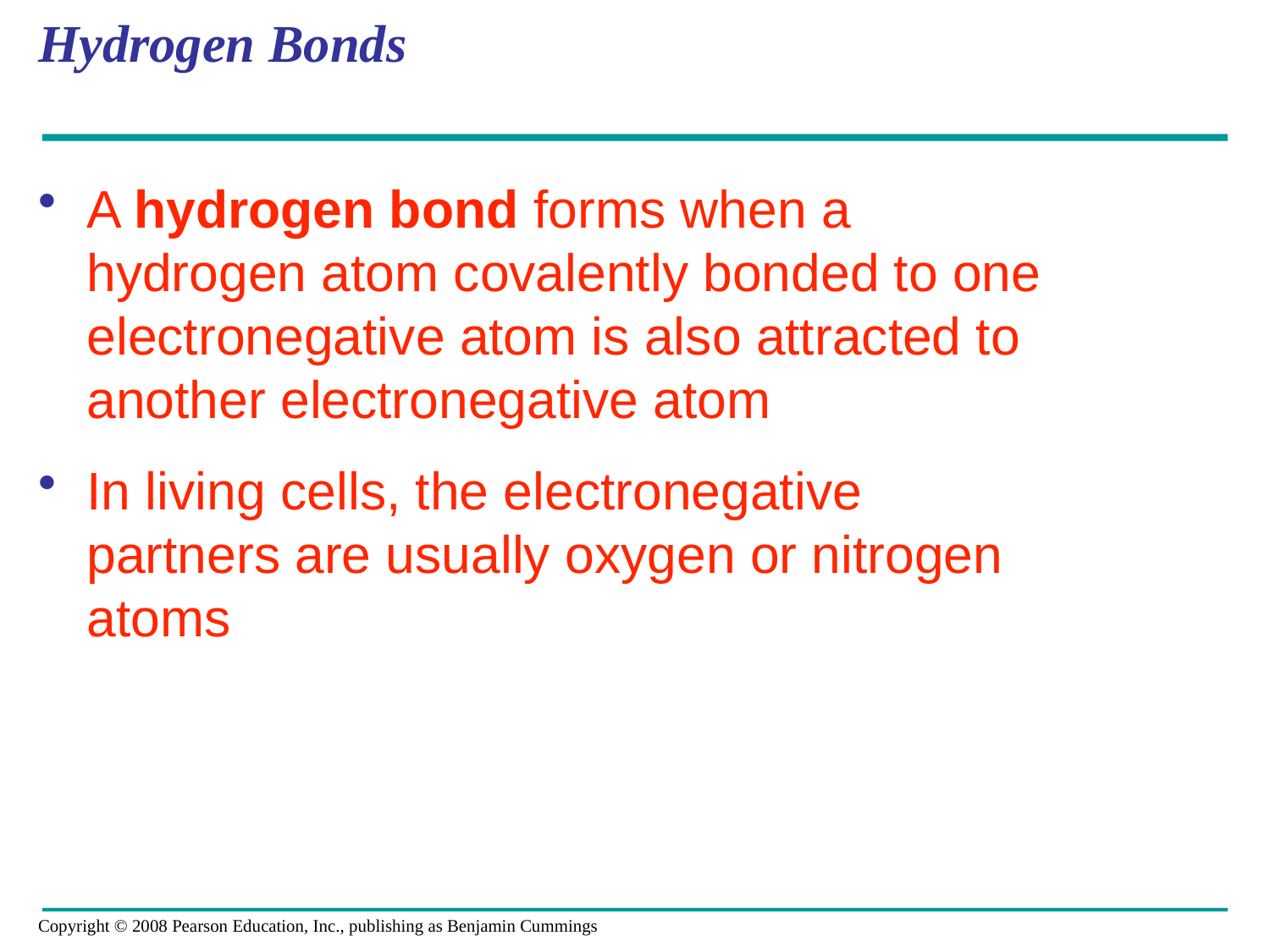

# Hydrogen Bonds

A hydrogen bond forms when a hydrogen atom covalently bonded to one electronegative atom is also attracted to another electronegative atom
In living cells, the electronegative partners are usually oxygen or nitrogen atoms

Copyright © 2008 Pearson Education, Inc., publishing as Benjamin Cummings